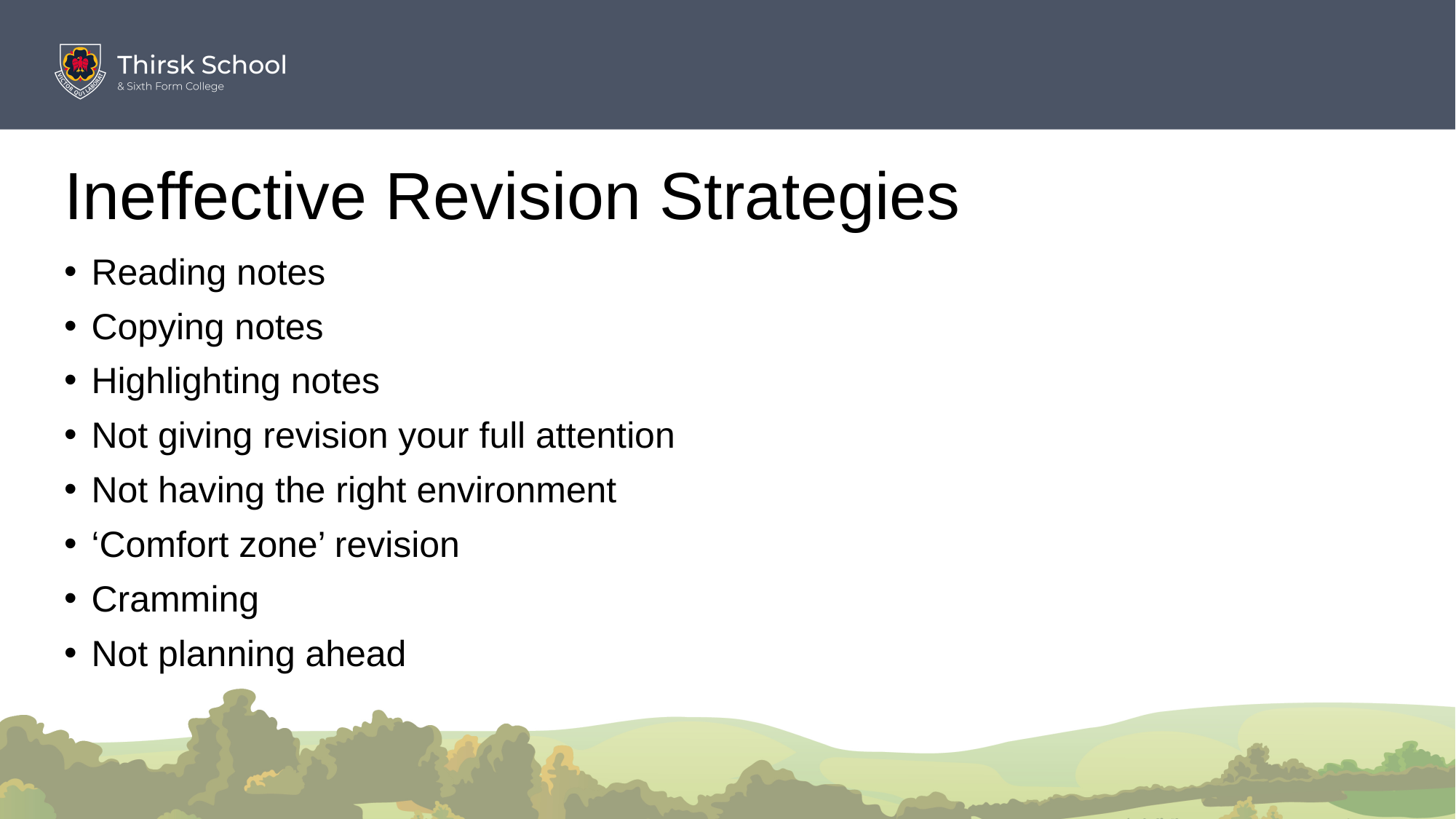

# Ineffective Revision Strategies
Reading notes
Copying notes
Highlighting notes
Not giving revision your full attention
Not having the right environment
‘Comfort zone’ revision
Cramming
Not planning ahead